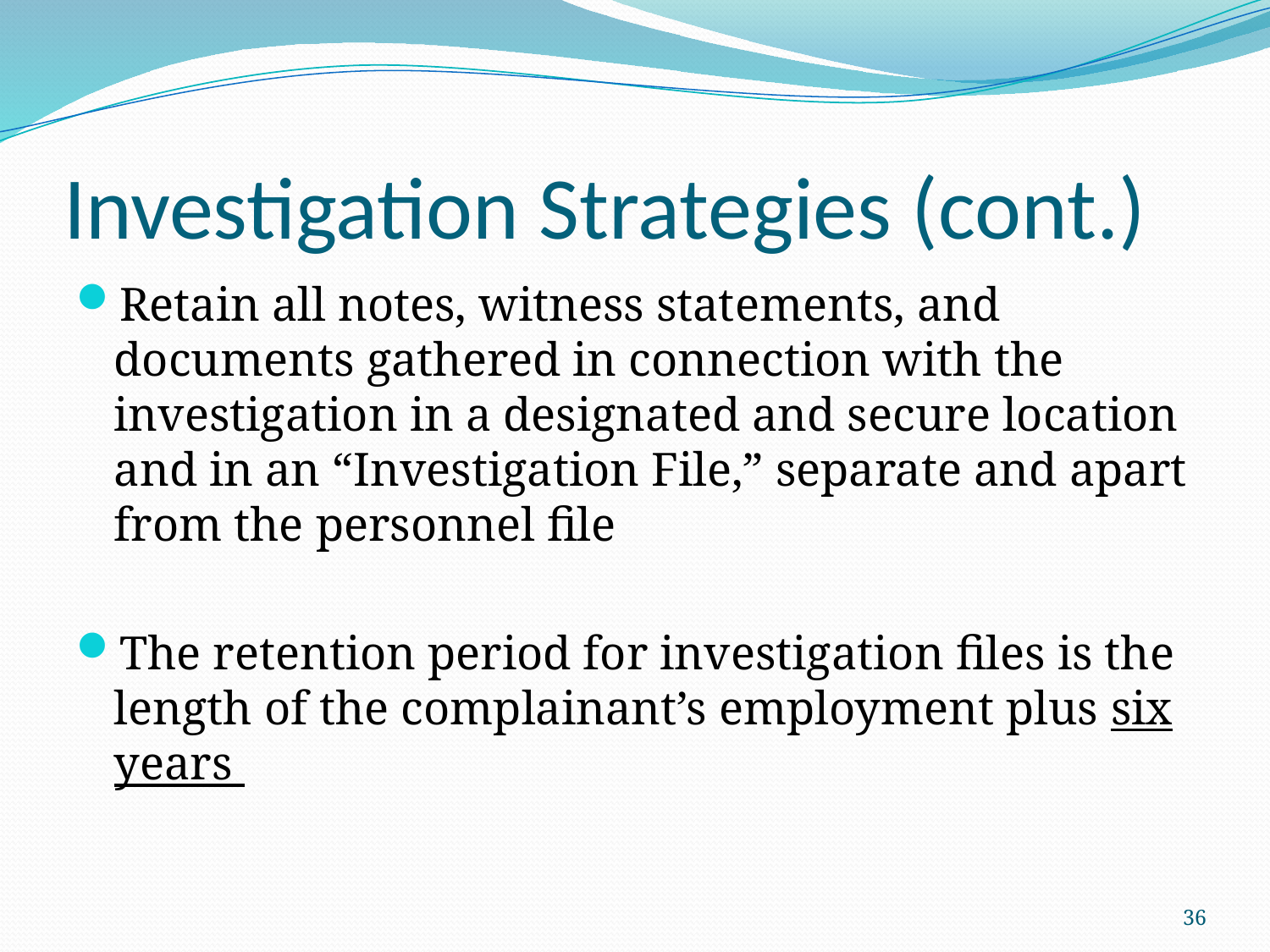

# Investigation Strategies (cont.)
Retain all notes, witness statements, and documents gathered in connection with the investigation in a designated and secure location and in an “Investigation File,” separate and apart from the personnel file

The retention period for investigation files is the length of the complainant’s employment plus six years
36